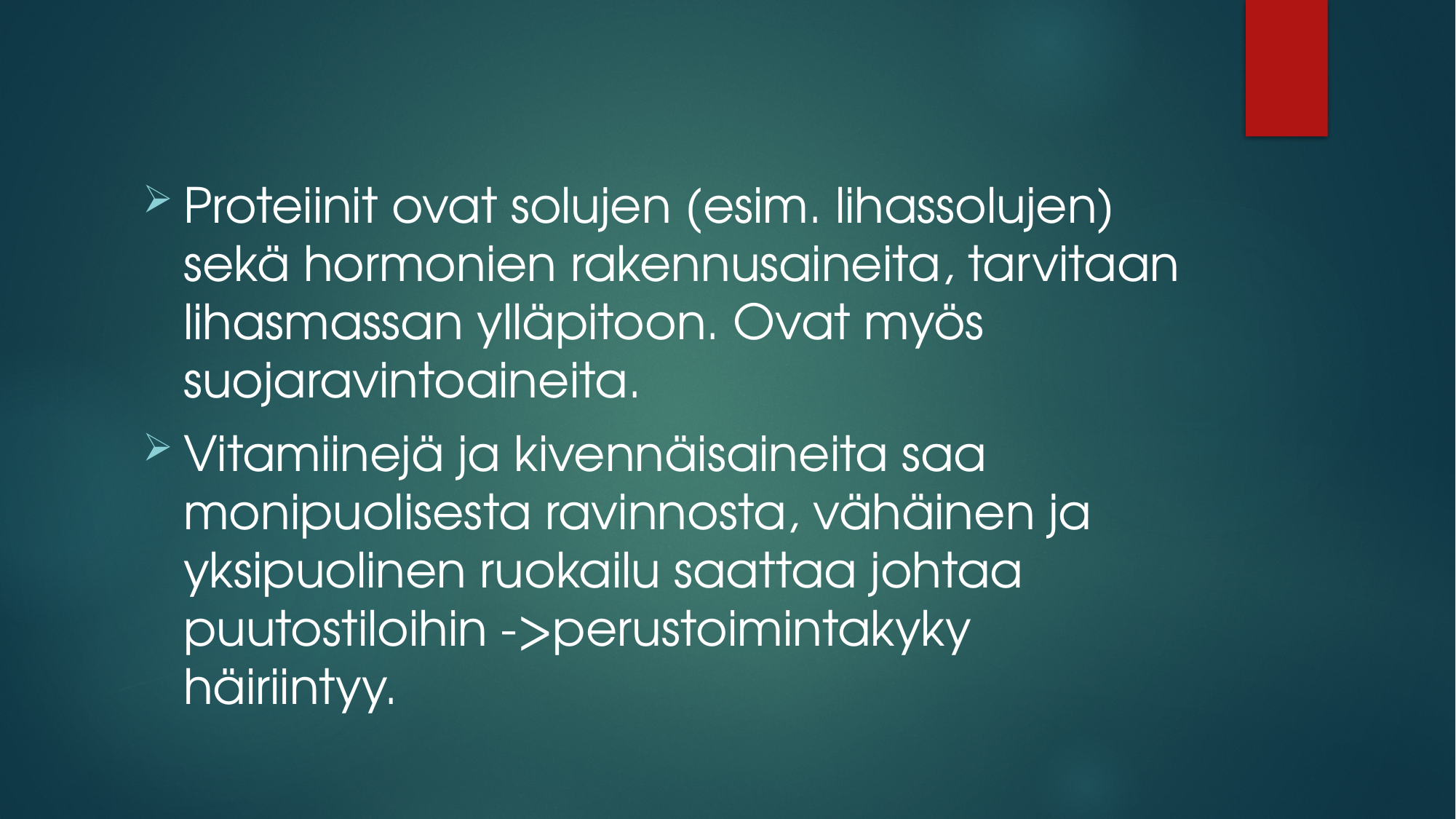

#
Proteiinit ovat solujen (esim. lihassolujen) sekä hormonien rakennusaineita, tarvitaan lihasmassan ylläpitoon. Ovat myös suojaravintoaineita.
Vitamiinejä ja kivennäisaineita saa monipuolisesta ravinnosta, vähäinen ja yksipuolinen ruokailu saattaa johtaa puutostiloihin ->perustoimintakyky häiriintyy.